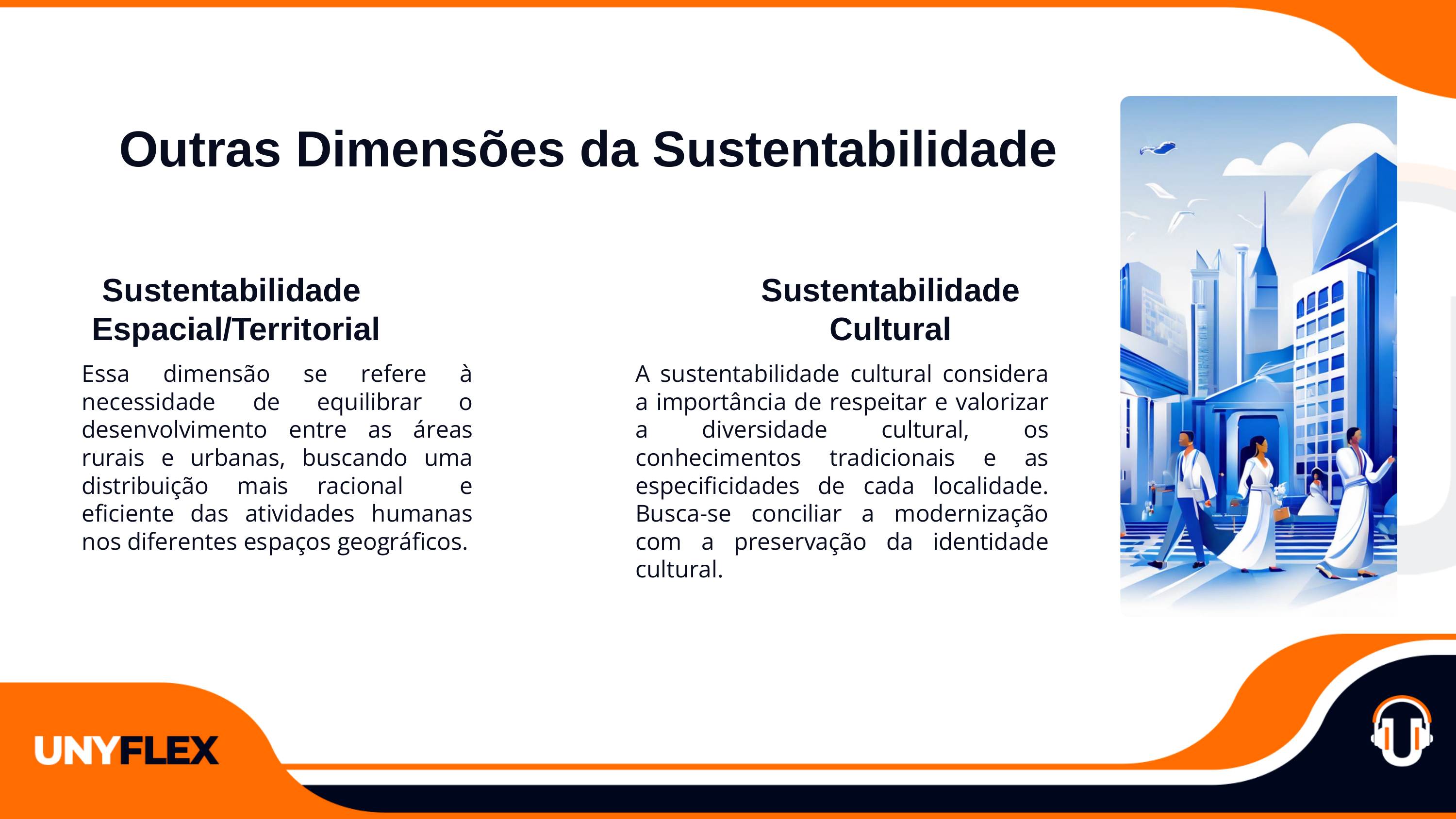

Outras Dimensões da Sustentabilidade
Sustentabilidade
Espacial/Territorial
Sustentabilidade
Cultural
Essa dimensão se refere à necessidade de equilibrar o desenvolvimento entre as áreas rurais e urbanas, buscando uma distribuição mais racional  e eficiente das atividades humanas nos diferentes espaços geográficos.
A sustentabilidade cultural considera a importância de respeitar e valorizar a diversidade cultural, os conhecimentos tradicionais e as especificidades de cada localidade. Busca-se conciliar a modernização com a preservação da identidade cultural.